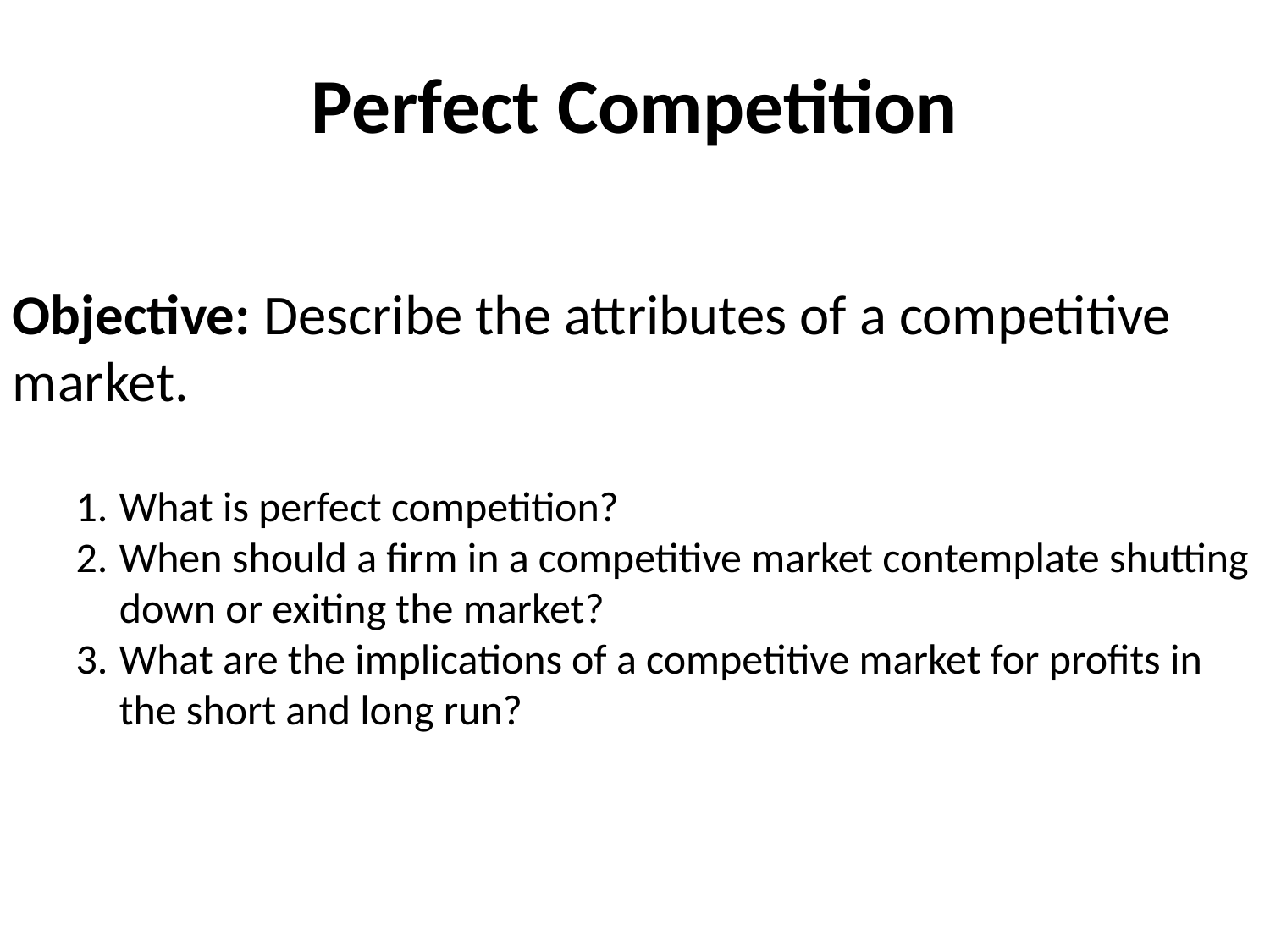

Perfect Competition

Objective: Describe the attributes of a competitive market.

What is perfect competition?
When should a firm in a competitive market contemplate shutting down or exiting the market?
What are the implications of a competitive market for profits in the short and long run?